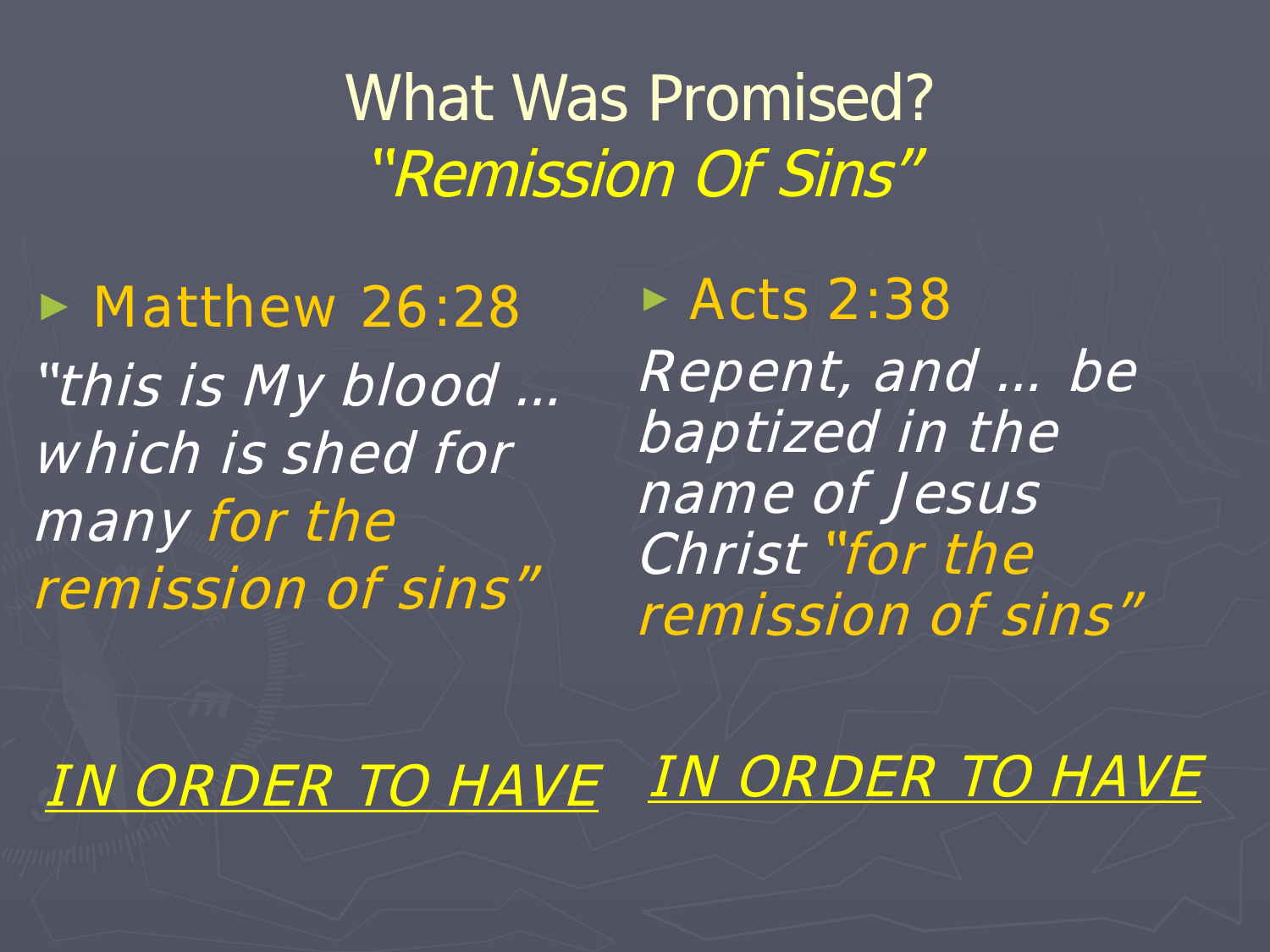

# What Was Promised? “Remission Of Sins”
 Acts 2:38
Repent, and … be baptized in the name of Jesus Christ “for the remission of sins”

IN ORDER TO HAVE
 Matthew 26:28
“this is My blood … which is shed for many for the remission of sins”

IN ORDER TO HAVE